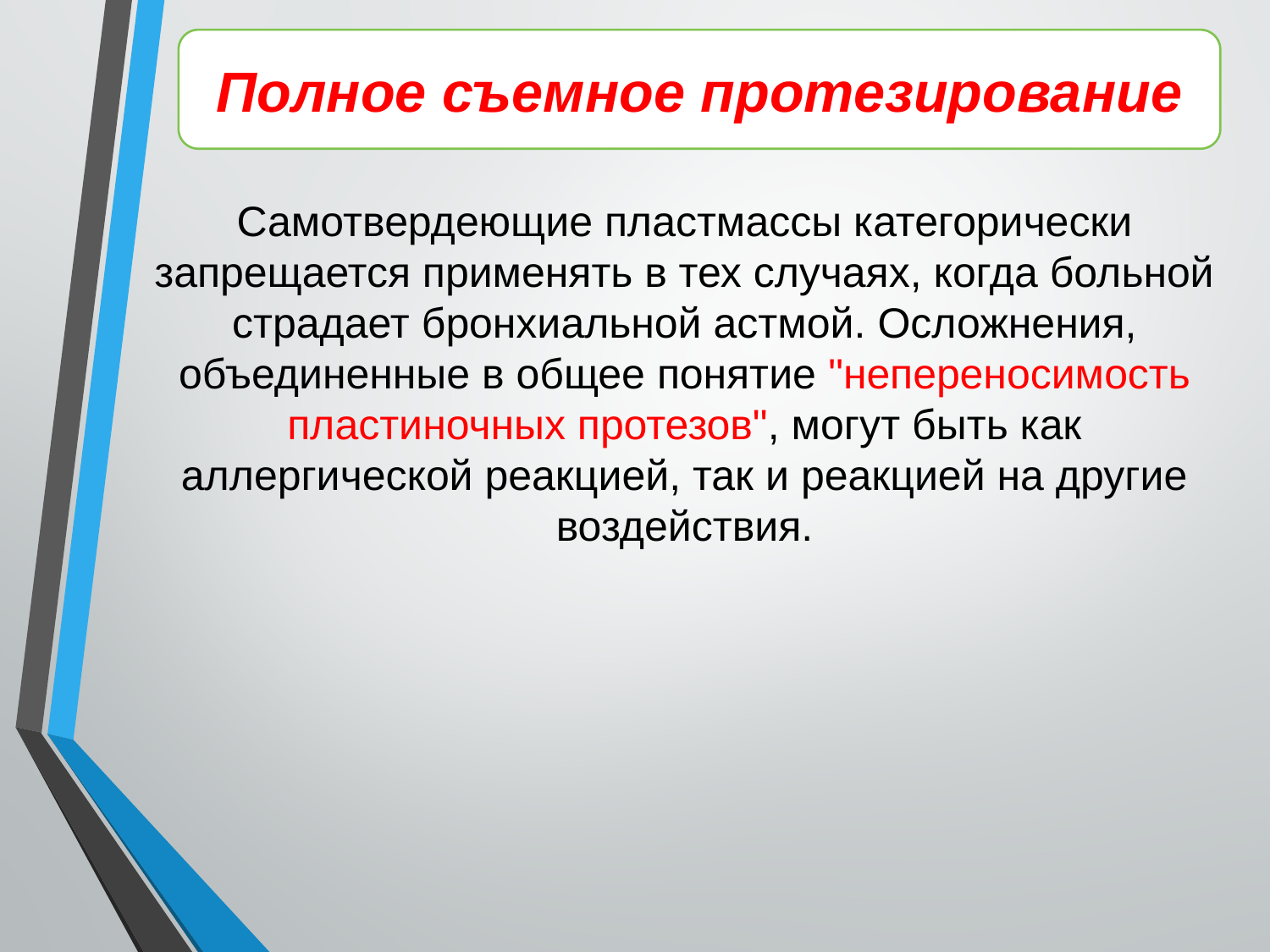

Полное съемное протезирование
Самотвердеющие пластмассы категорически запрещается применять в тех случаях, когда больной страдает бронхиальной астмой. Осложнения, объединенные в общее понятие "непереносимость пластиночных протезов", могут быть как аллергической реакцией, так и реакцией на другие воздействия.